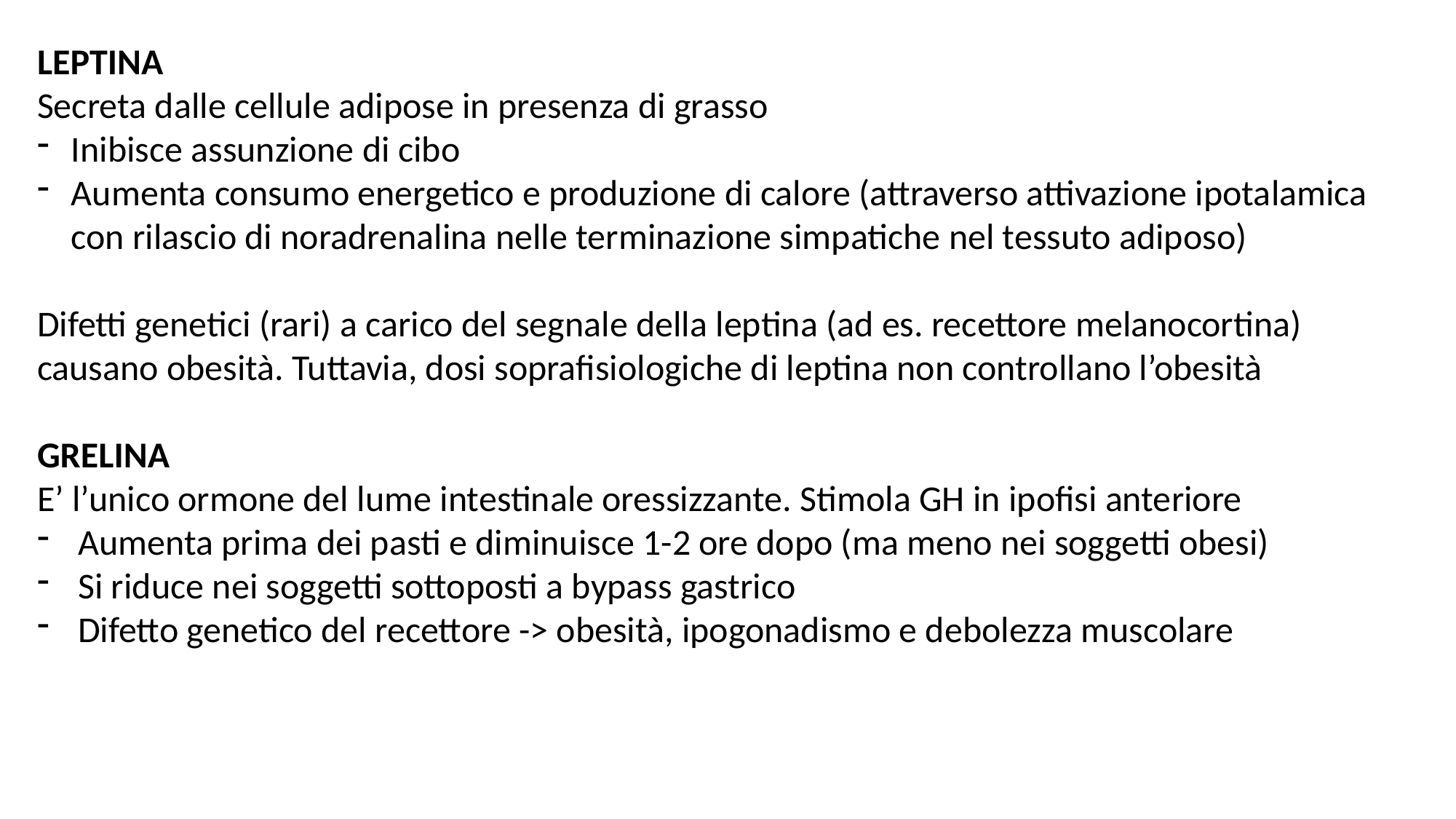

LEPTINA
Secreta dalle cellule adipose in presenza di grasso
Inibisce assunzione di cibo
Aumenta consumo energetico e produzione di calore (attraverso attivazione ipotalamica con rilascio di noradrenalina nelle terminazione simpatiche nel tessuto adiposo)

Difetti genetici (rari) a carico del segnale della leptina (ad es. recettore melanocortina) causano obesità. Tuttavia, dosi soprafisiologiche di leptina non controllano l’obesità

GRELINA
E’ l’unico ormone del lume intestinale oressizzante. Stimola GH in ipofisi anteriore
Aumenta prima dei pasti e diminuisce 1-2 ore dopo (ma meno nei soggetti obesi)
Si riduce nei soggetti sottoposti a bypass gastrico
Difetto genetico del recettore -> obesità, ipogonadismo e debolezza muscolare